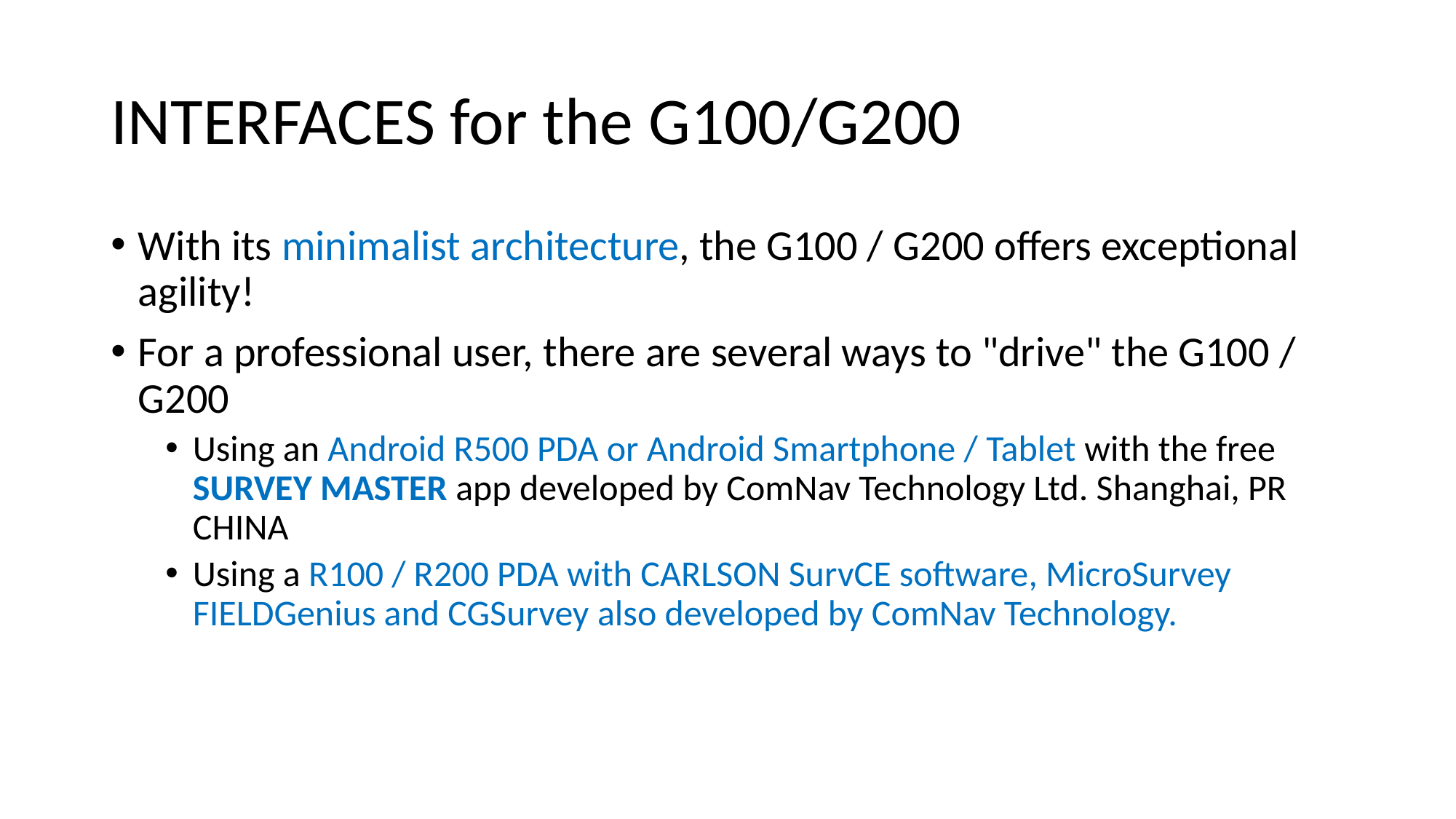

# INTERFACES for the G100/G200
With its minimalist architecture, the G100 / G200 offers exceptional agility!
For a professional user, there are several ways to "drive" the G100 / G200
Using an Android R500 PDA or Android Smartphone / Tablet with the free SURVEY MASTER app developed by ComNav Technology Ltd. Shanghai, PR CHINA
Using a R100 / R200 PDA with CARLSON SurvCE software, MicroSurvey FIELDGenius and CGSurvey also developed by ComNav Technology.